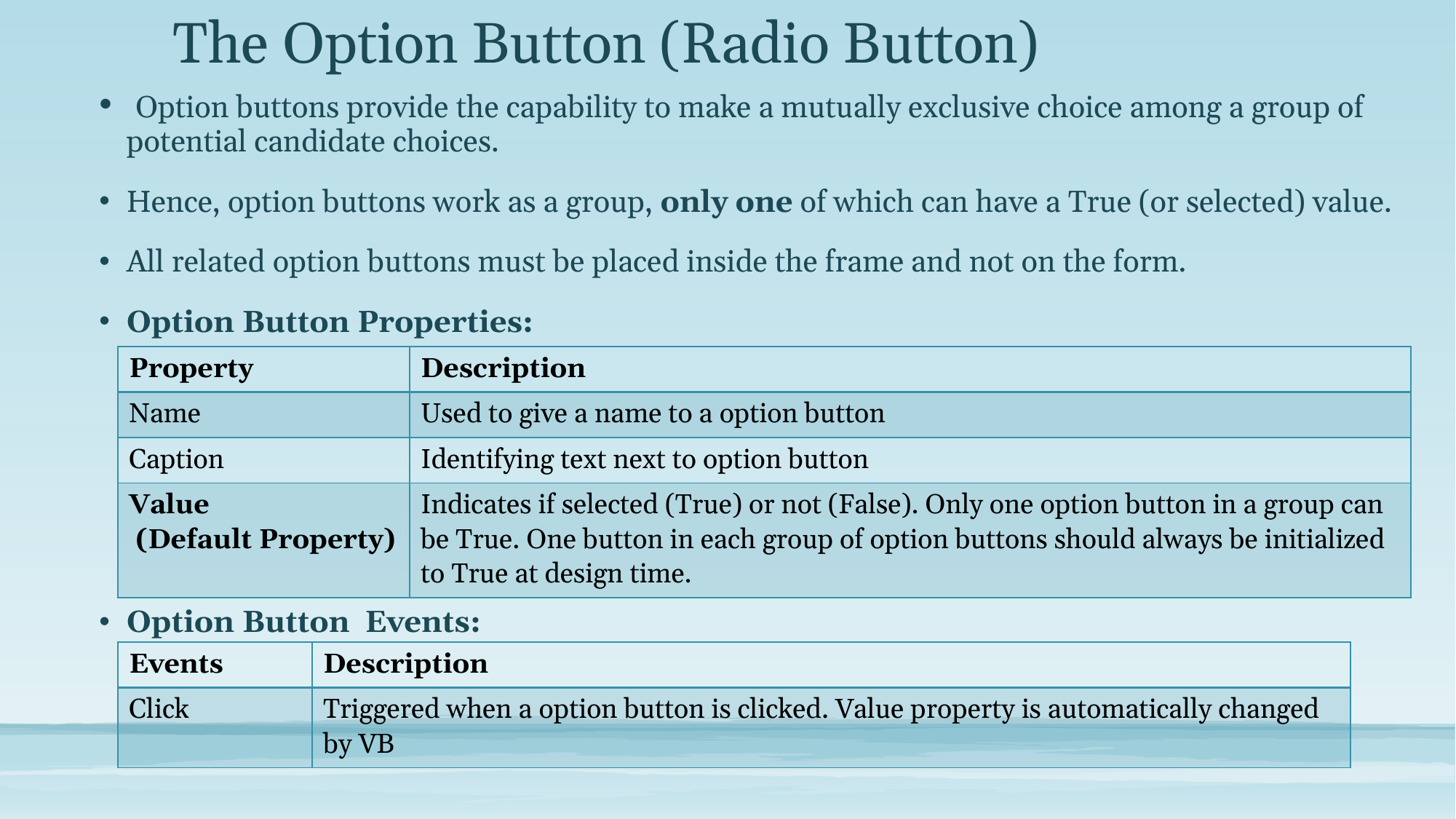

# The Option Button (Radio Button)
 Option buttons provide the capability to make a mutually exclusive choice among a group of potential candidate choices.
Hence, option buttons work as a group, only one of which can have a True (or selected) value.
All related option buttons must be placed inside the frame and not on the form.
Option Button Properties:

Option Button  Events:

| Property | Description |
| --- | --- |
| Name | Used to give a name to a option button |
| Caption | Identifying text next to option button |
| Value (Default Property) | Indicates if selected (True) or not (False). Only one option button in a group can be True. One button in each group of option buttons should always be initialized to True at design time. |
| Events | Description |
| --- | --- |
| Click | Triggered when a option button is clicked. Value property is automatically changed by VB |